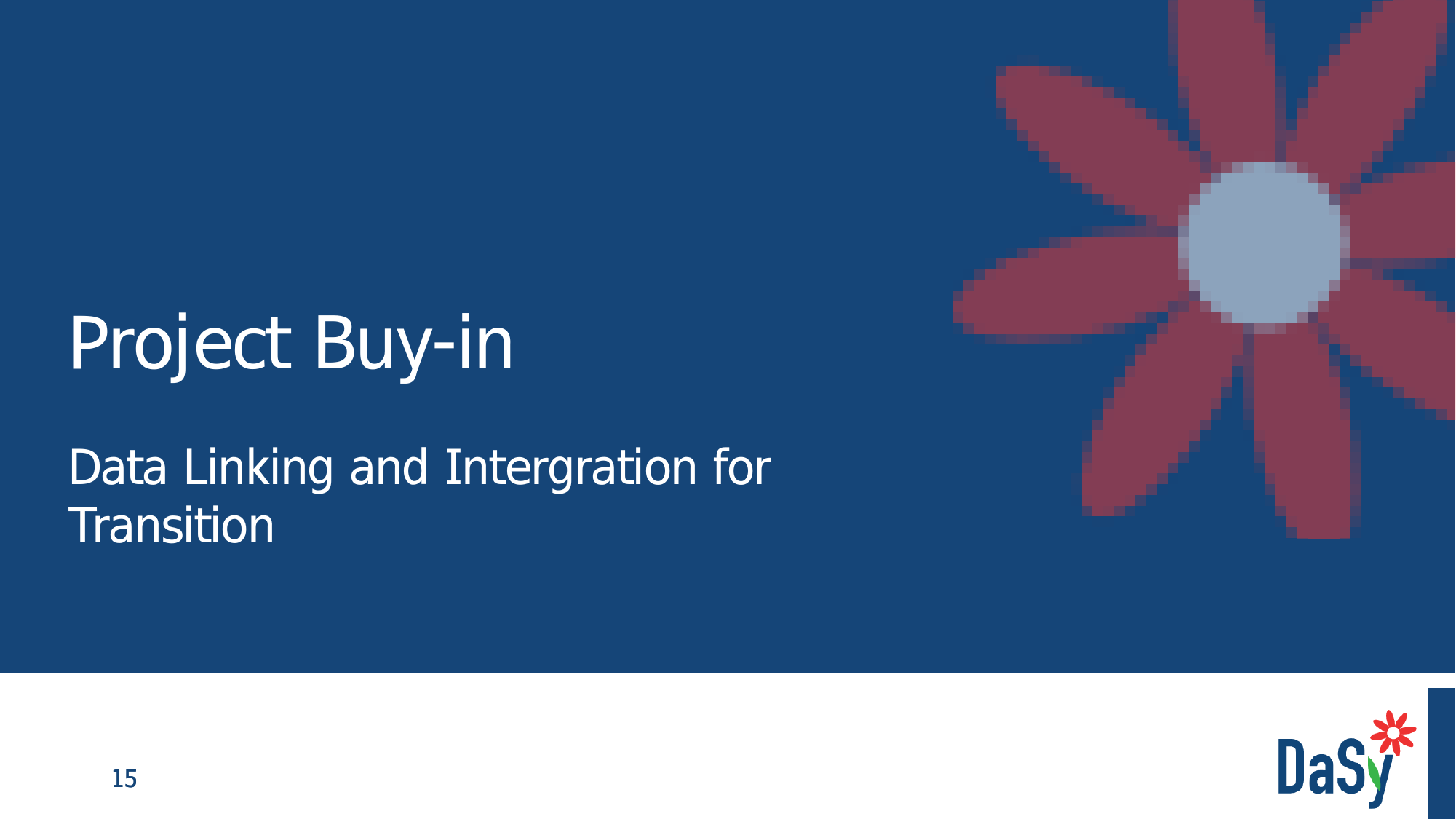

# Project Buy-in
Data Linking and Intergration for Transition